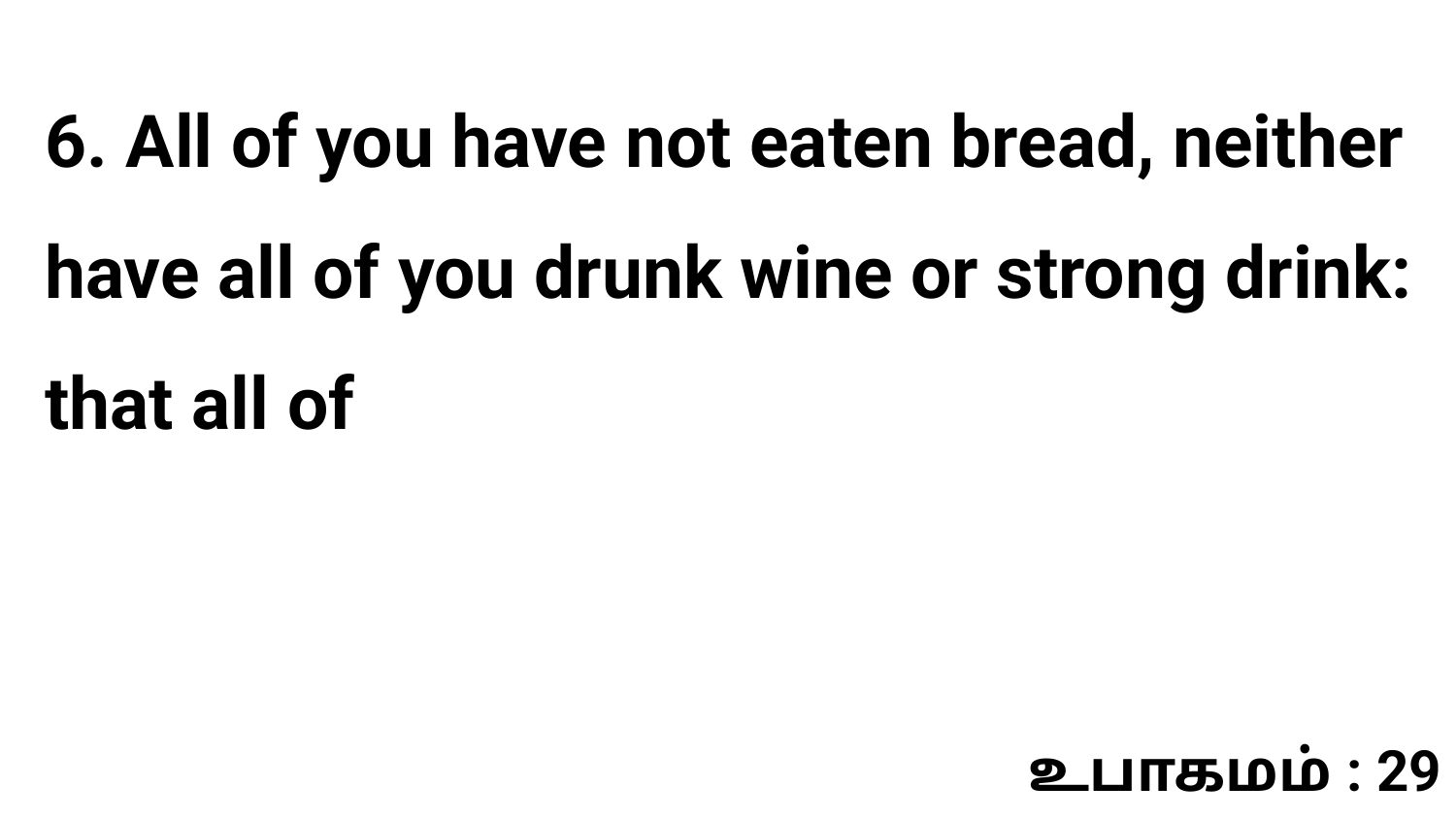

6. All of you have not eaten bread, neither have all of you drunk wine or strong drink: that all of
உபாகமம் : 29